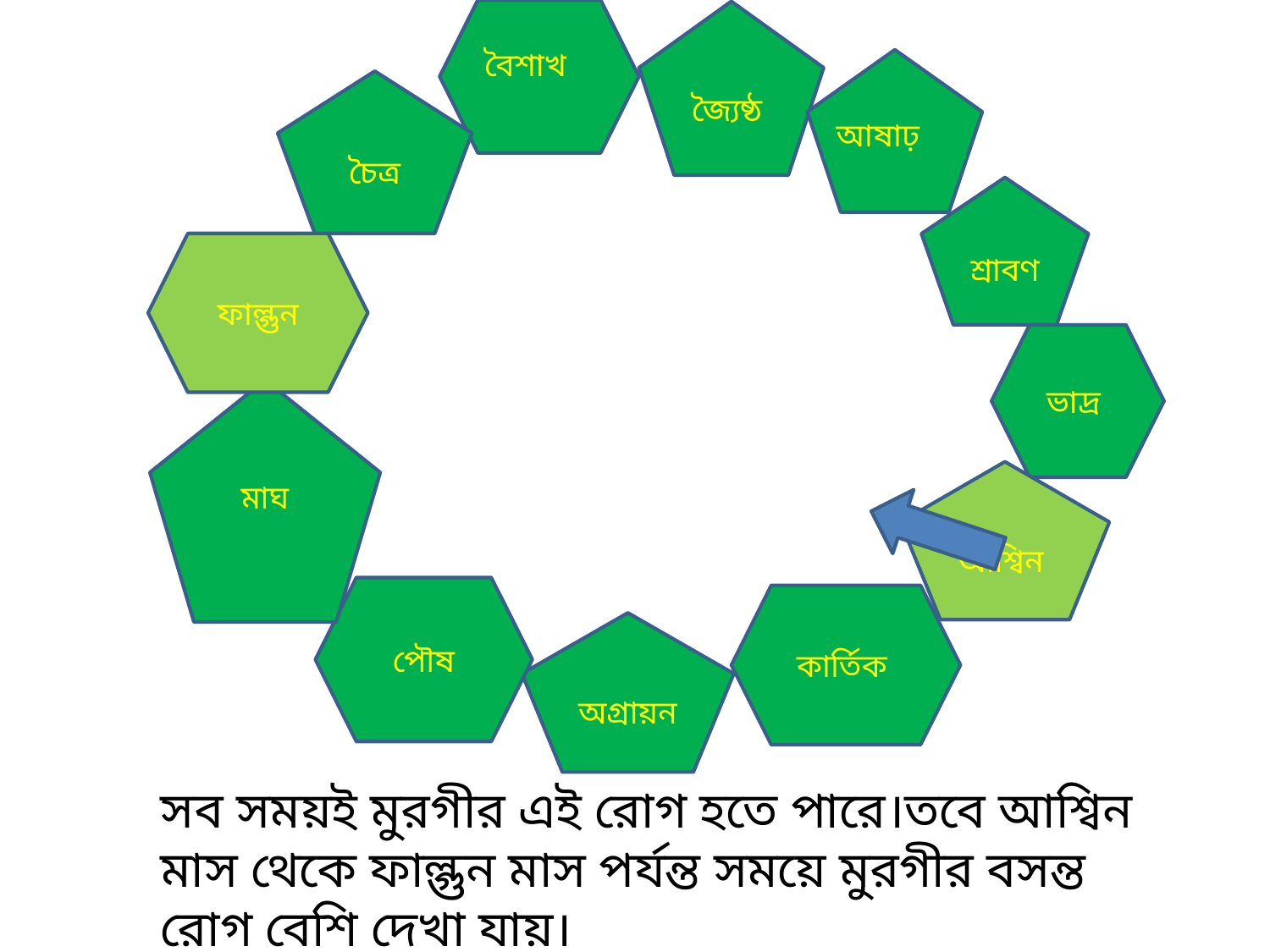

বৈশাখ
জ্যৈষ্ঠ

আষাঢ়
চৈত্র
শ্রাবণ
ফাল্গুন
ভাদ্র

মাঘ
আশ্বিন
পৌষ
কার্তিক
অগ্রায়ন

সব সময়ই মুরগীর এই রোগ হতে পারে।তবে আশ্বিন মাস থেকে ফাল্গুন মাস পর্যন্ত সময়ে মুরগীর বসন্ত রোগ বেশি দেখা যায়।